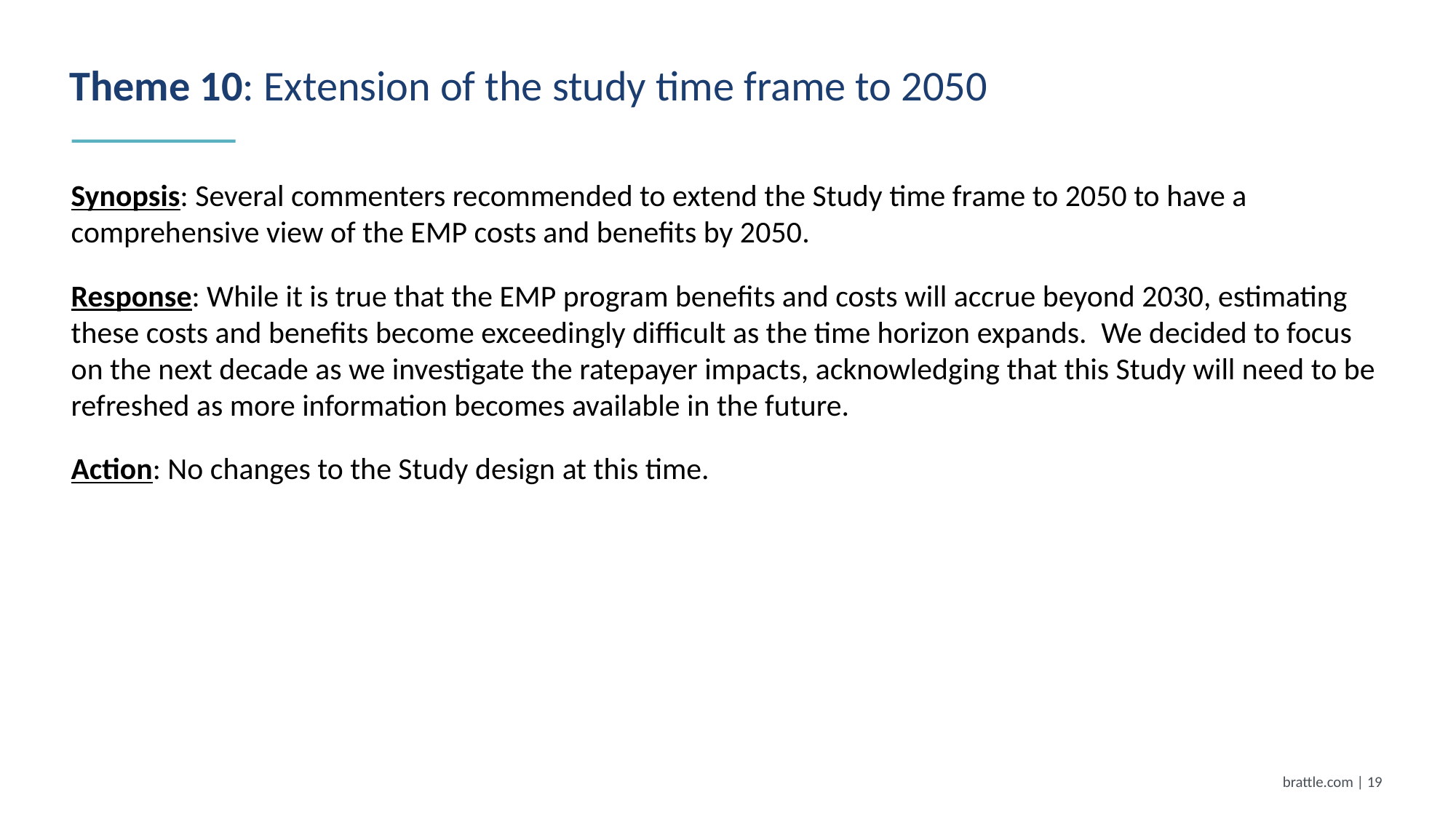

# Theme 10: Extension of the study time frame to 2050
Synopsis: Several commenters recommended to extend the Study time frame to 2050 to have a comprehensive view of the EMP costs and benefits by 2050.
Response: While it is true that the EMP program benefits and costs will accrue beyond 2030, estimating these costs and benefits become exceedingly difficult as the time horizon expands.  We decided to focus on the next decade as we investigate the ratepayer impacts, acknowledging that this Study will need to be refreshed as more information becomes available in the future.
Action: No changes to the Study design at this time.

brattle.com | 19